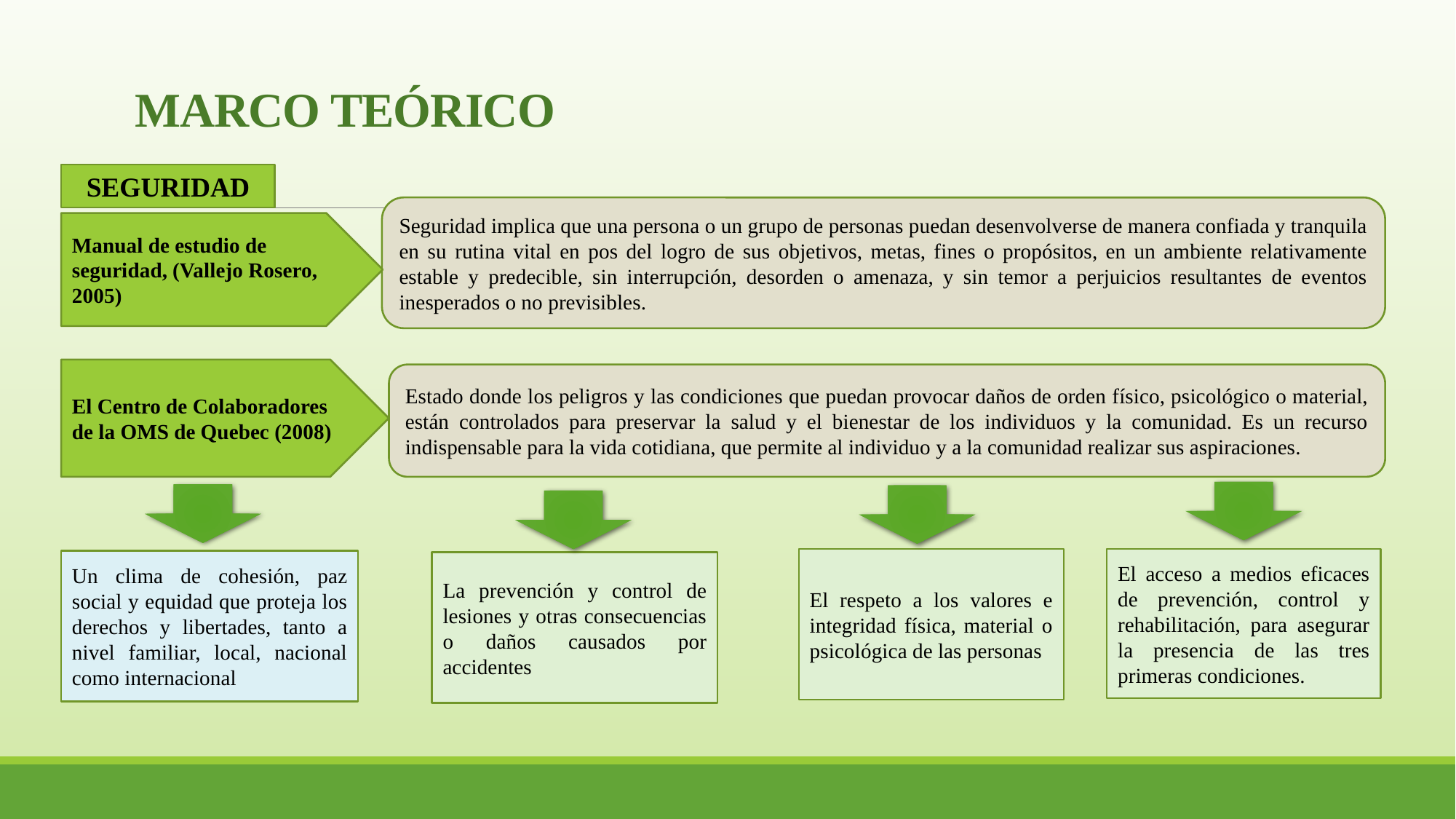

# MARCO TEÓRICO
SEGURIDAD
Seguridad implica que una persona o un grupo de personas puedan desenvolverse de manera confiada y tranquila en su rutina vital en pos del logro de sus objetivos, metas, fines o propósitos, en un ambiente relativamente estable y predecible, sin interrupción, desorden o amenaza, y sin temor a perjuicios resultantes de eventos inesperados o no previsibles.
Manual de estudio de seguridad, (Vallejo Rosero, 2005)
El Centro de Colaboradores de la OMS de Quebec (2008)
Estado donde los peligros y las condiciones que puedan provocar daños de orden físico, psicológico o material, están controlados para preservar la salud y el bienestar de los individuos y la comunidad. Es un recurso indispensable para la vida cotidiana, que permite al individuo y a la comunidad realizar sus aspiraciones.

El respeto a los valores e integridad física, material o psicológica de las personas
El acceso a medios eficaces de prevención, control y rehabilitación, para asegurar la presencia de las tres primeras condiciones.
Un clima de cohesión, paz social y equidad que proteja los derechos y libertades, tanto a nivel familiar, local, nacional como internacional
La prevención y control de lesiones y otras consecuencias o daños causados por accidentes